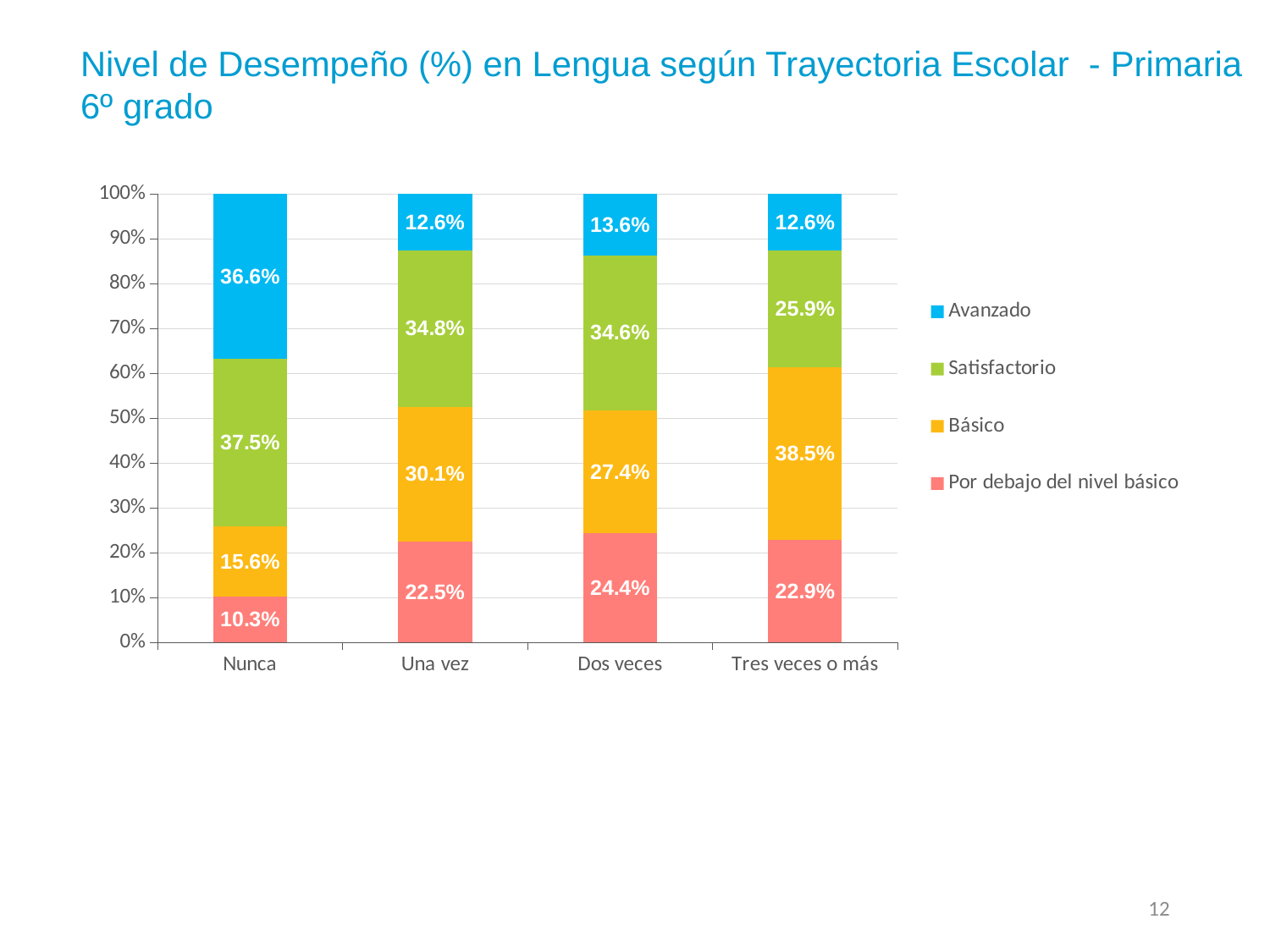

Nivel de Desempeño (%) en Lengua según Trayectoria Escolar  - Primaria 6º grado

### Chart

| Category | Por debajo del nivel básico  | Básico | Satisfactorio | Avanzado |
|---|---|---|---|---|
| Nunca | 0.10319982162643458 | 0.15574794622511098 | 0.37476259415517166 | 0.3662896379933778 |
| Una vez | 0.2254686205488671 | 0.3006250318860863 | 0.3476370000560136 | 0.12626934750902763 |
| Dos veces | 0.2441077961342751 | 0.2737218657721863 | 0.34600000000000003 | 0.13621477321841613 |
| Tres veces o más | 0.22906445389789284 | 0.38538822263350664 | 0.2591312437887832 | 0.12641607967981786 |
12